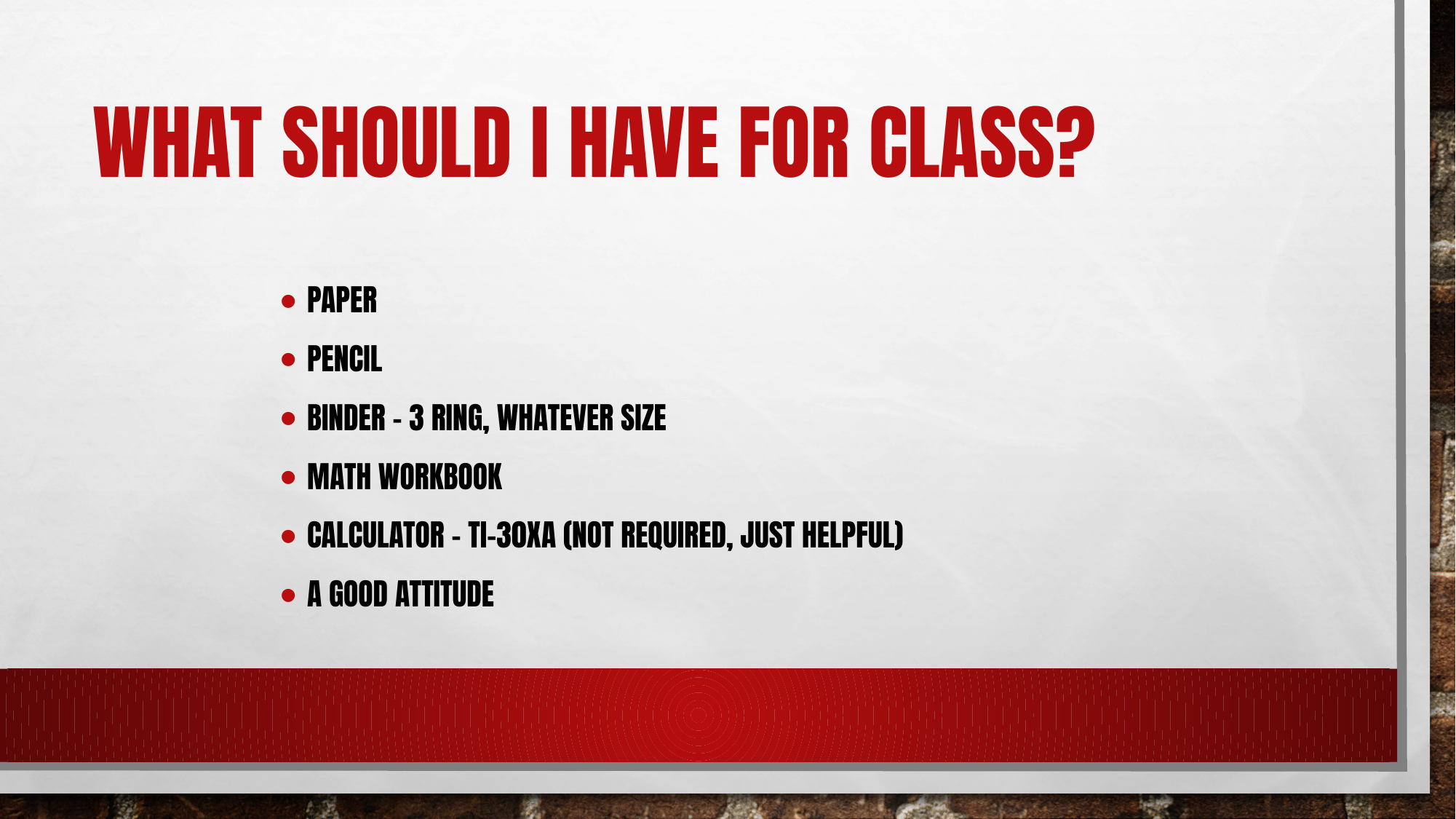

# What should I have for class?
Paper
Pencil
Binder – 3 ring, whatever size
Math workbook
Calculator – TI-30Xa (not required, just helpful)
A good attitude